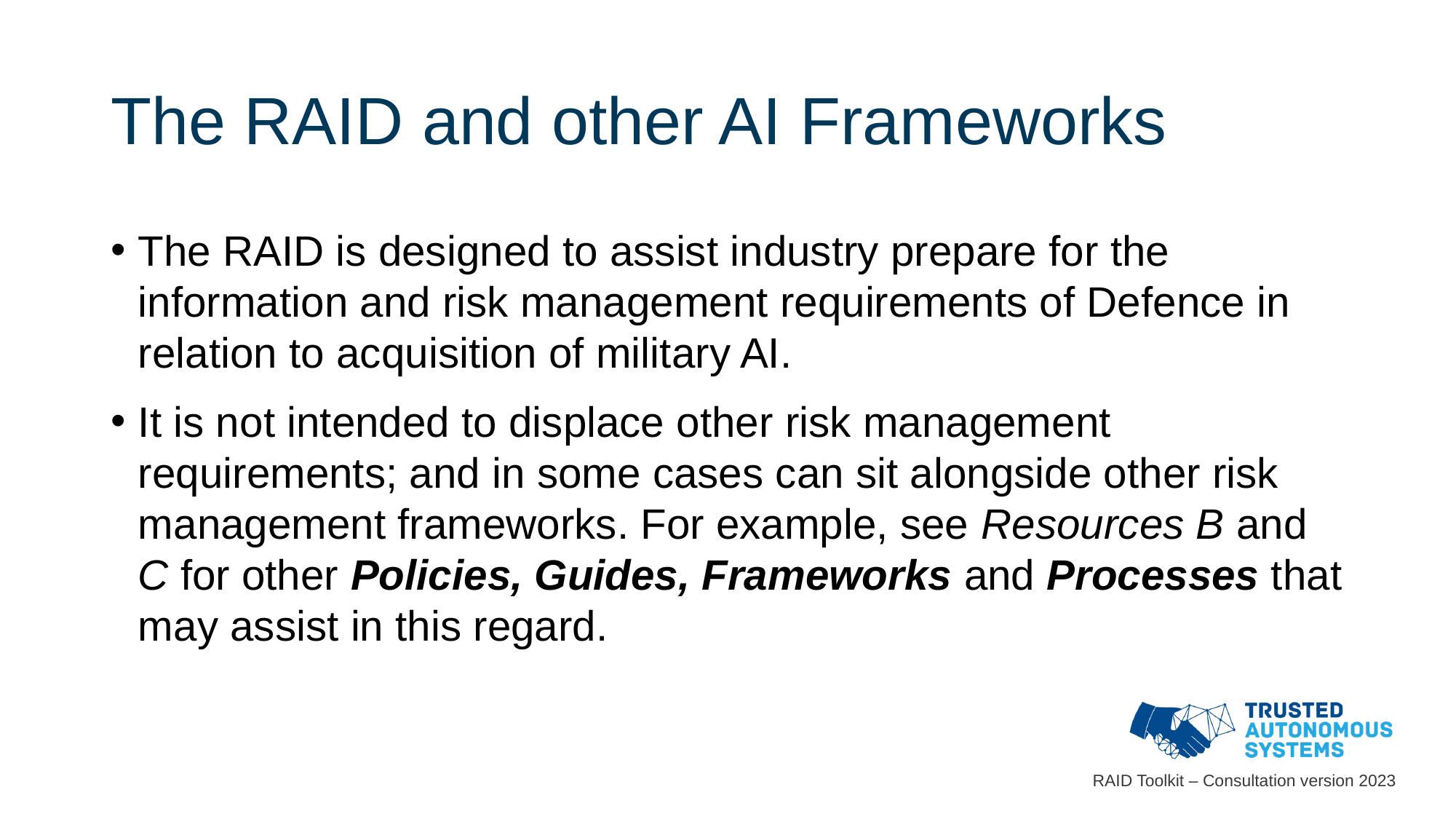

# The RAID and other AI Frameworks
The RAID is designed to assist industry prepare for the information and risk management requirements of Defence in relation to acquisition of military AI.
It is not intended to displace other risk management requirements; and in some cases can sit alongside other risk management frameworks. For example, see Resources B and C for other Policies, Guides, Frameworks and Processes that may assist in this regard.